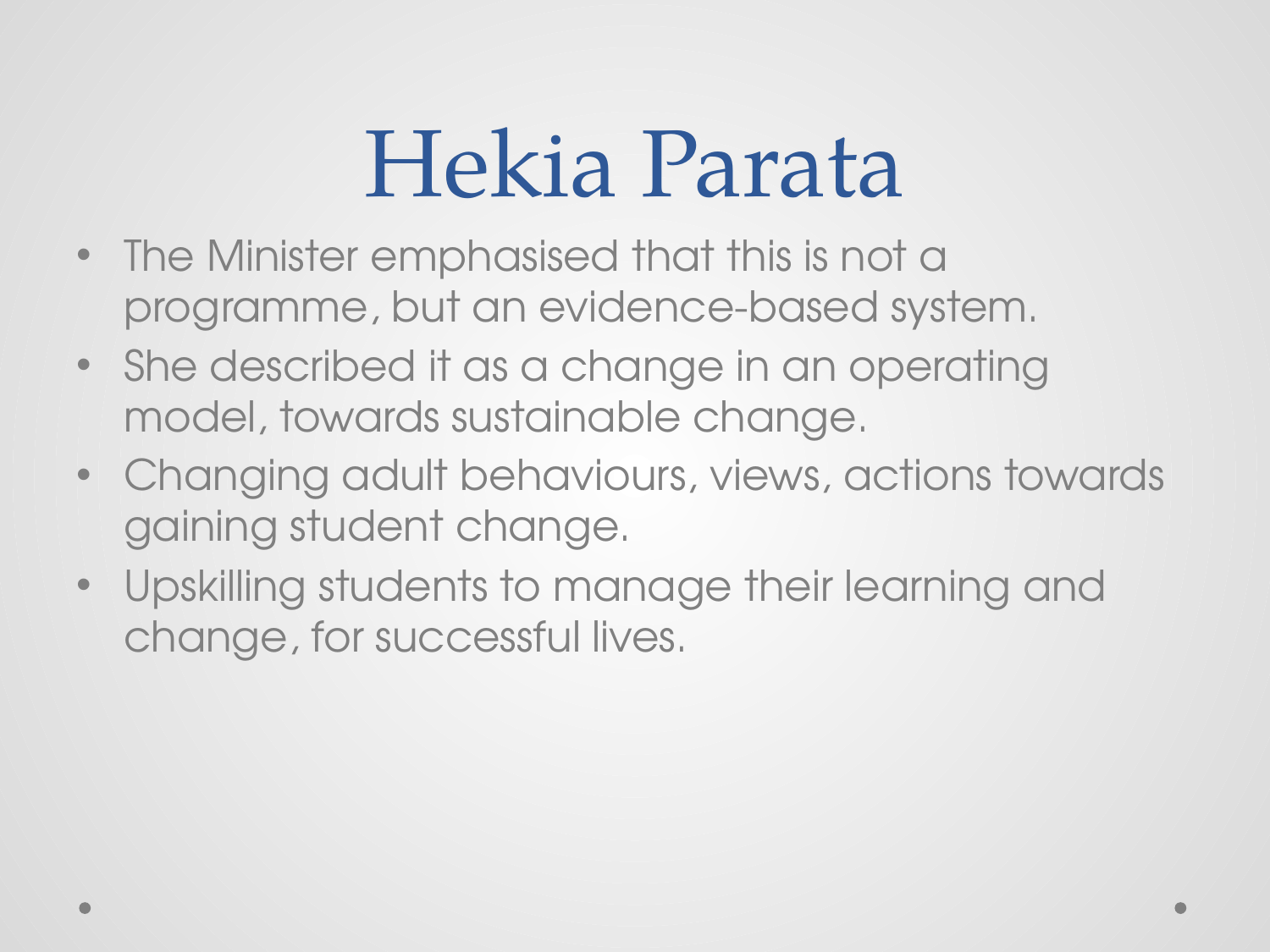

# Hekia Parata
The Minister emphasised that this is not a programme, but an evidence-based system.
She described it as a change in an operating model, towards sustainable change.
Changing adult behaviours, views, actions towards gaining student change.
Upskilling students to manage their learning and change, for successful lives.